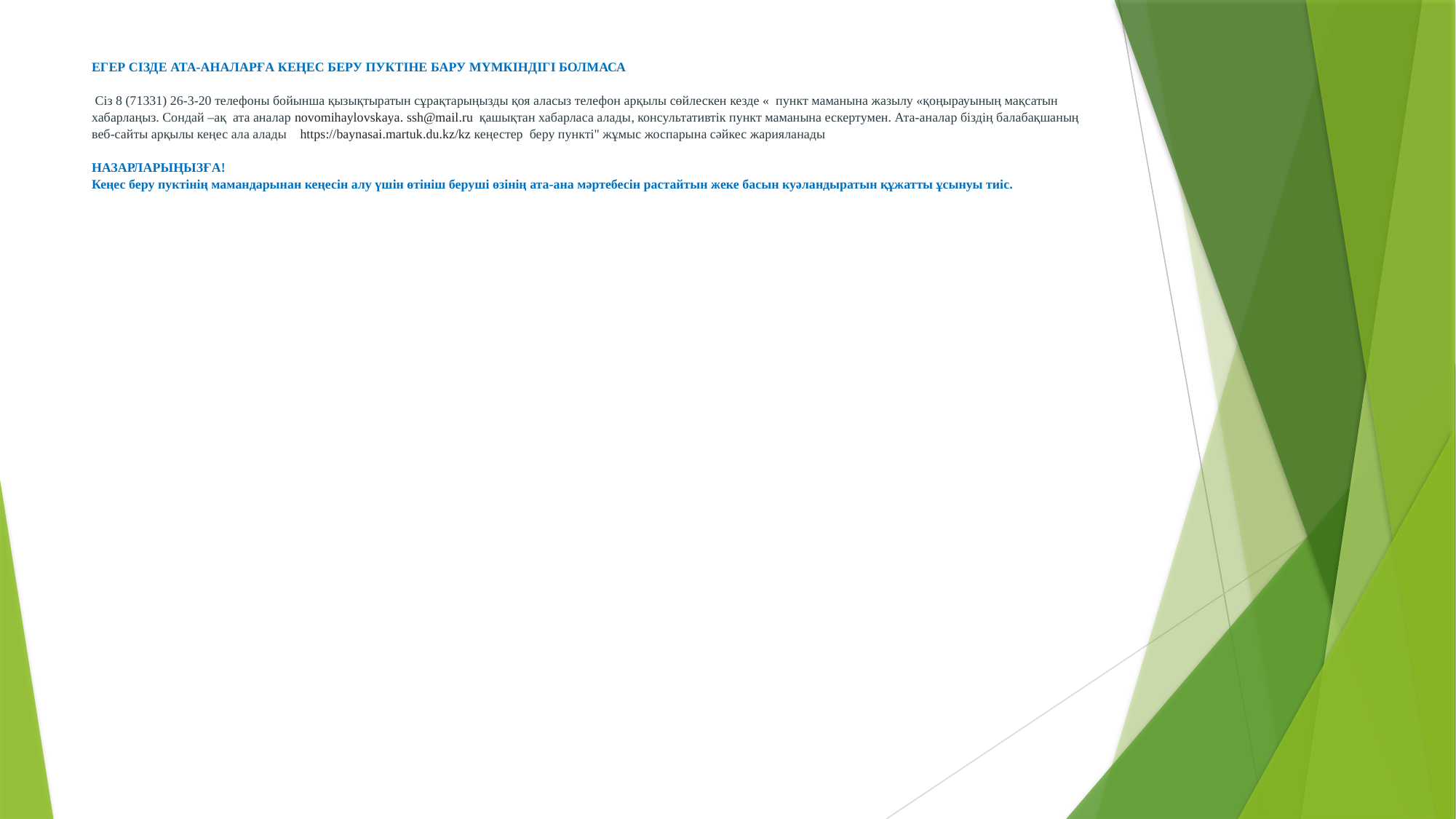

# ЕГЕР СІЗДЕ АТА-АНАЛАРҒА КЕҢЕС БЕРУ ПУКТІНЕ БАРУ МҮМКІНДІГІ БОЛМАСА Сіз 8 (71331) 26-3-20 телефоны бойынша қызықтыратын сұрақтарыңызды қоя аласыз телефон арқылы сөйлескен кезде «  пункт маманына жазылу «қоңырауының мақсатын  хабарлаңыз. Сондай –ақ  ата аналар novomihaylovskaya. ssh@mail.ru  қашықтан хабарласа алады, консультативтік пункт маманына ескертумен. Ата-аналар біздің балабақшаның веб-сайты арқылы кеңес ала алады    https://baynasai.martuk.du.kz/kz кеңестер  беру пункті" жұмыс жоспарына сәйкес жарияланады НАЗАРЛАРЫҢЫЗҒА! Кеңес беру пуктінің мамандарынан кеңесін алу үшін өтініш беруші өзінің ата-ана мәртебесін растайтын жеке басын куәландыратын құжатты ұсынуы тиіс.